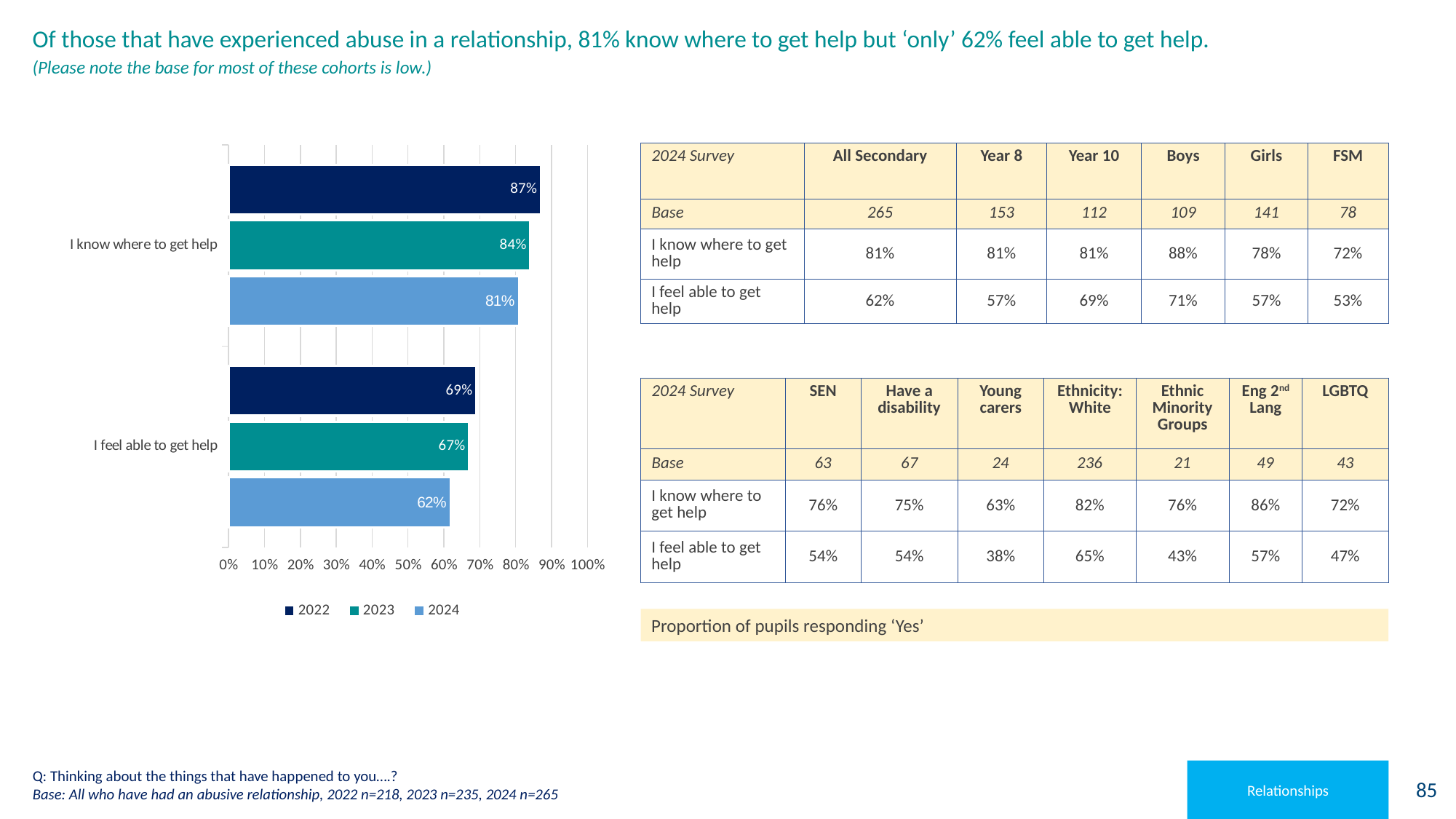

Of those that have experienced abuse in a relationship, 81% know where to get help but ‘only’ 62% feel able to get help.
(Please note the base for most of these cohorts is low.)

### Chart

| Category | 2024 | 2023 | 2022 |
|---|---|---|---|
| I feel able to get help | 0.62 | 0.67 | 0.69 |
|  I know where to get help | 0.81 | 0.84 | 0.87 |
| 2024 Survey | All Secondary | Year 8 | Year 10 | Boys | Girls | FSM |
| --- | --- | --- | --- | --- | --- | --- |
| Base | 265 | 153 | 112 | 109 | 141 | 78 |
| I know where to get help | 81% | 81% | 81% | 88% | 78% | 72% |
| I feel able to get help | 62% | 57% | 69% | 71% | 57% | 53% |
| 2024 Survey | SEN | Have a disability | Young carers | Ethnicity: White | Ethnic Minority Groups | Eng 2nd Lang | LGBTQ |
| --- | --- | --- | --- | --- | --- | --- | --- |
| Base | 63 | 67 | 24 | 236 | 21 | 49 | 43 |
| I know where to get help | 76% | 75% | 63% | 82% | 76% | 86% | 72% |
| I feel able to get help | 54% | 54% | 38% | 65% | 43% | 57% | 47% |
Proportion of pupils responding ‘Yes’
Q: Thinking about the things that have happened to you….?
Base: All who have had an abusive relationship, 2022 n=218, 2023 n=235, 2024 n=265
Relationships